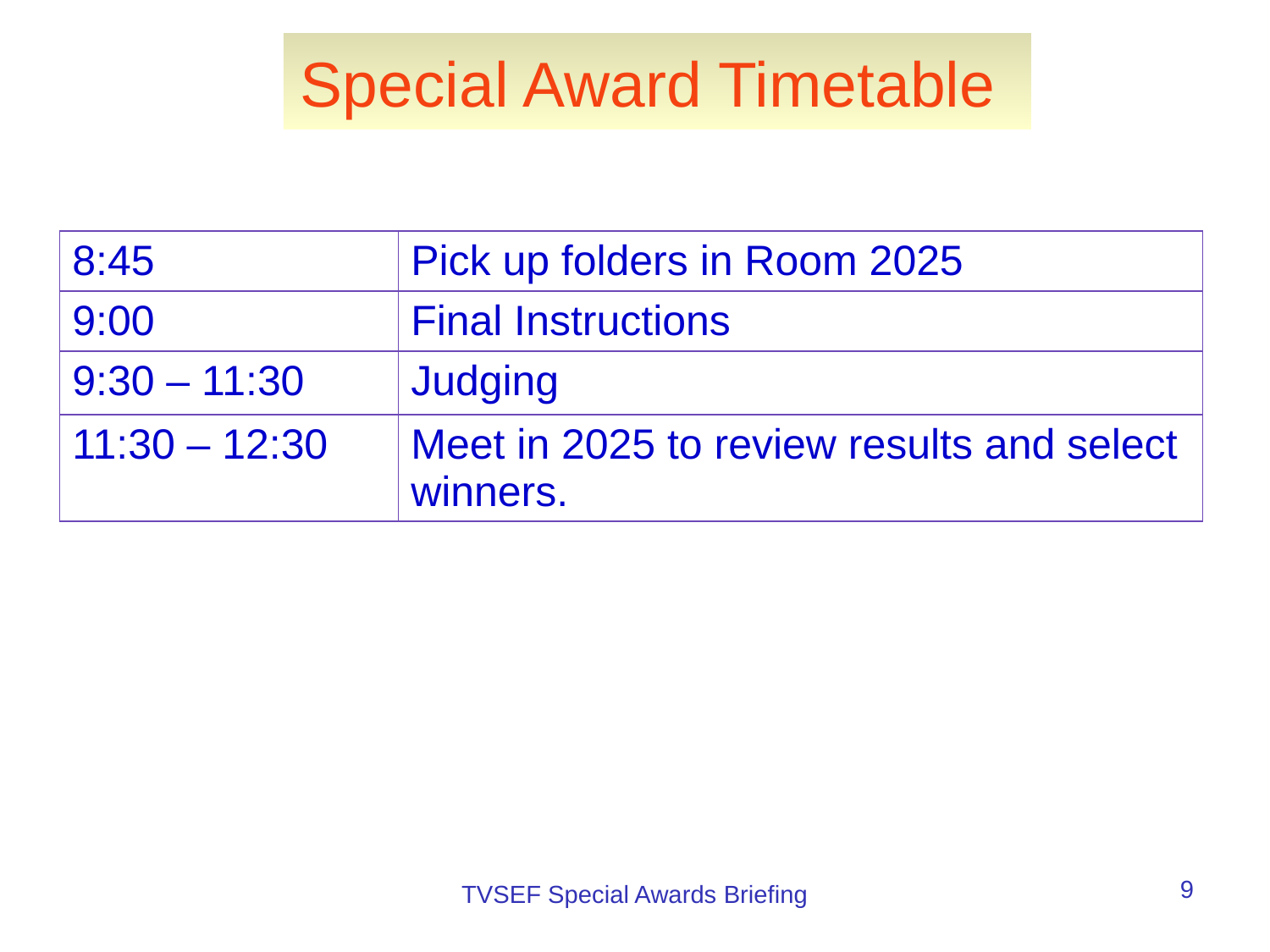

# Special Award Timetable
| 8:45 | Pick up folders in Room 2025 |
| --- | --- |
| 9:00 | Final Instructions |
| 9:30 – 11:30 | Judging |
| 11:30 – 12:30 | Meet in 2025 to review results and select winners. |
9